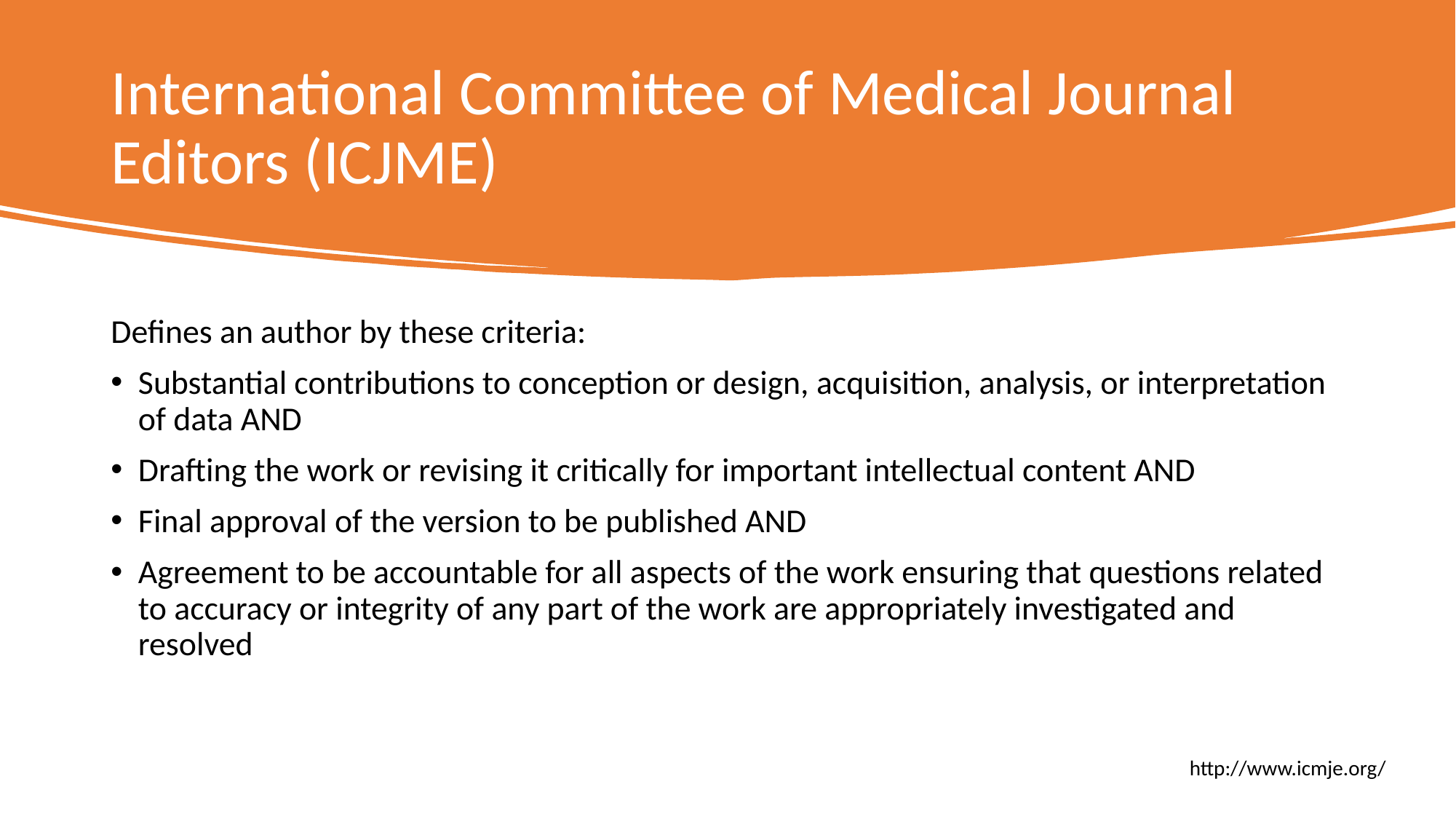

# International Committee of Medical Journal Editors (ICJME)
Defines an author by these criteria:
Substantial contributions to conception or design, acquisition, analysis, or interpretation of data AND
Drafting the work or revising it critically for important intellectual content AND
Final approval of the version to be published AND
Agreement to be accountable for all aspects of the work ensuring that questions related to accuracy or integrity of any part of the work are appropriately investigated and resolved
http://www.icmje.org/